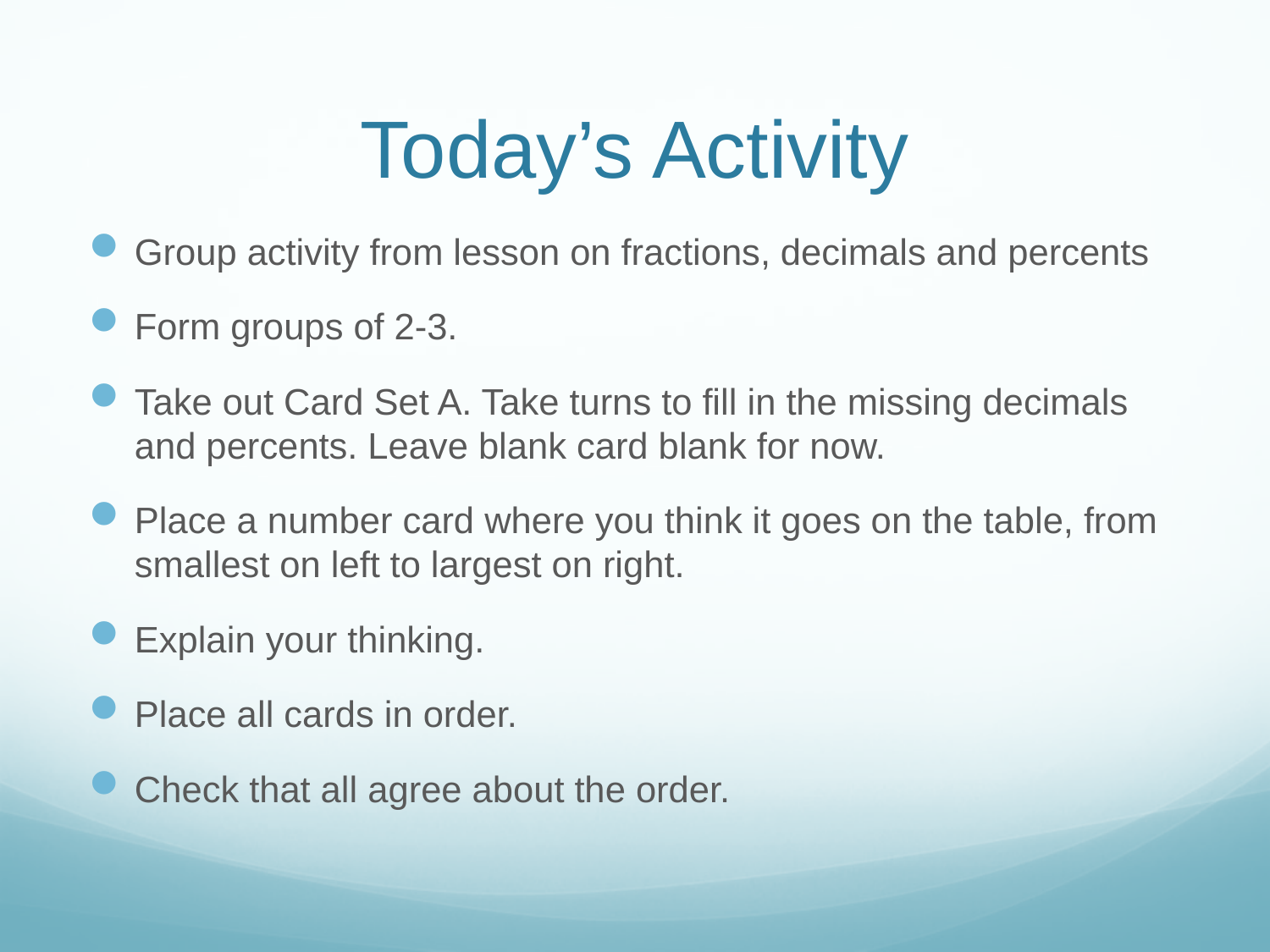

# Today’s Activity
Group activity from lesson on fractions, decimals and percents
Form groups of 2-3.
Take out Card Set A. Take turns to fill in the missing decimals and percents. Leave blank card blank for now.
Place a number card where you think it goes on the table, from smallest on left to largest on right.
Explain your thinking.
Place all cards in order.
Check that all agree about the order.